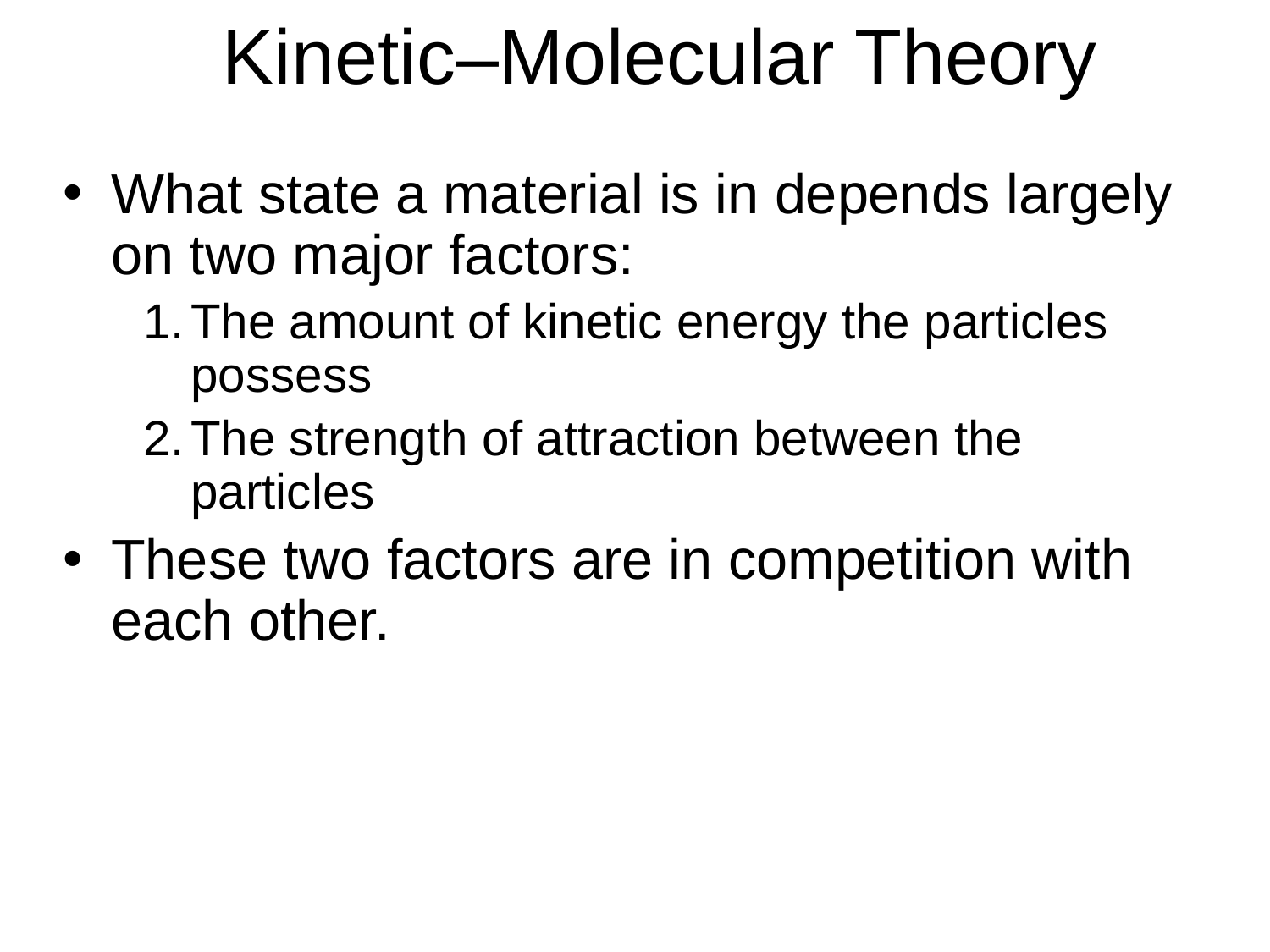

# Kinetic–Molecular Theory
What state a material is in depends largely on two major factors:
1.	The amount of kinetic energy the particles possess
2.	The strength of attraction between the particles
These two factors are in competition with each other.